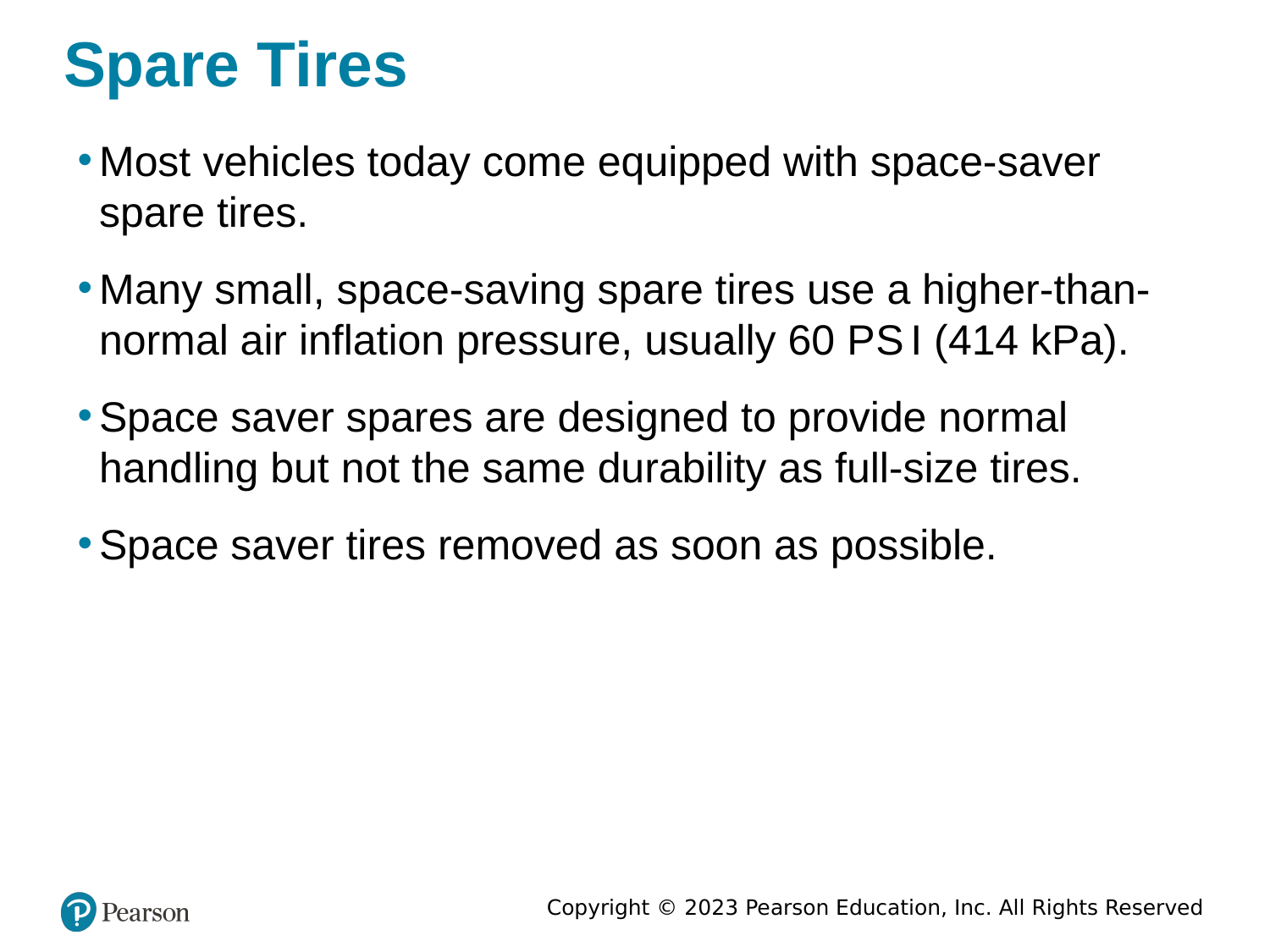

# Spare Tires
Most vehicles today come equipped with space-saver spare tires.
Many small, space-saving spare tires use a higher-than-normal air inflation pressure, usually 60 P S I (414 kPa).
Space saver spares are designed to provide normal handling but not the same durability as full-size tires.
Space saver tires removed as soon as possible.